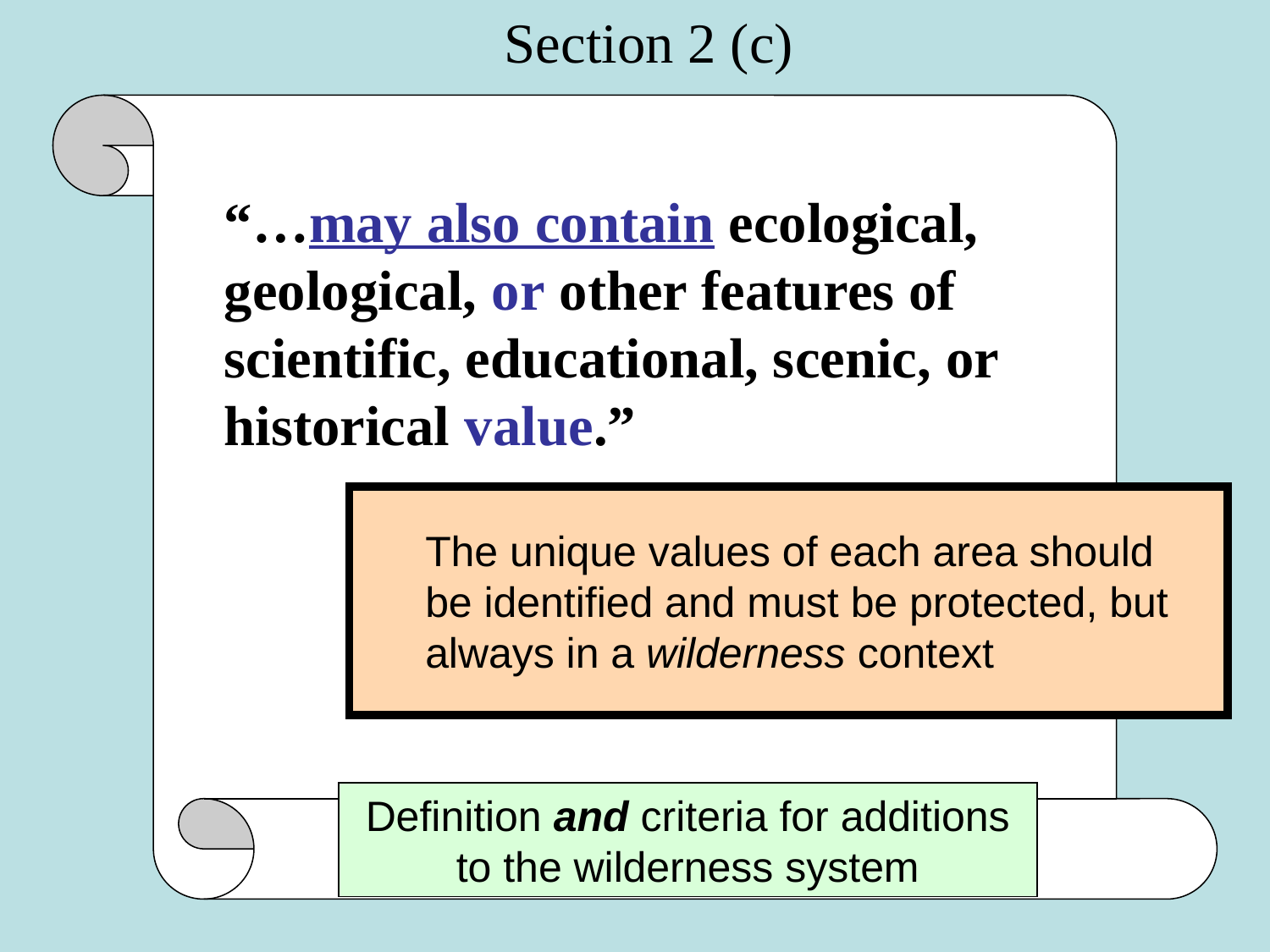

Section 2 (c)

“…may also contain ecological, geological, or other features of scientific, educational, scenic, or historical value.”
The unique values of each area should be identified and must be protected, but always in a wilderness context
Definition and criteria for additions to the wilderness system